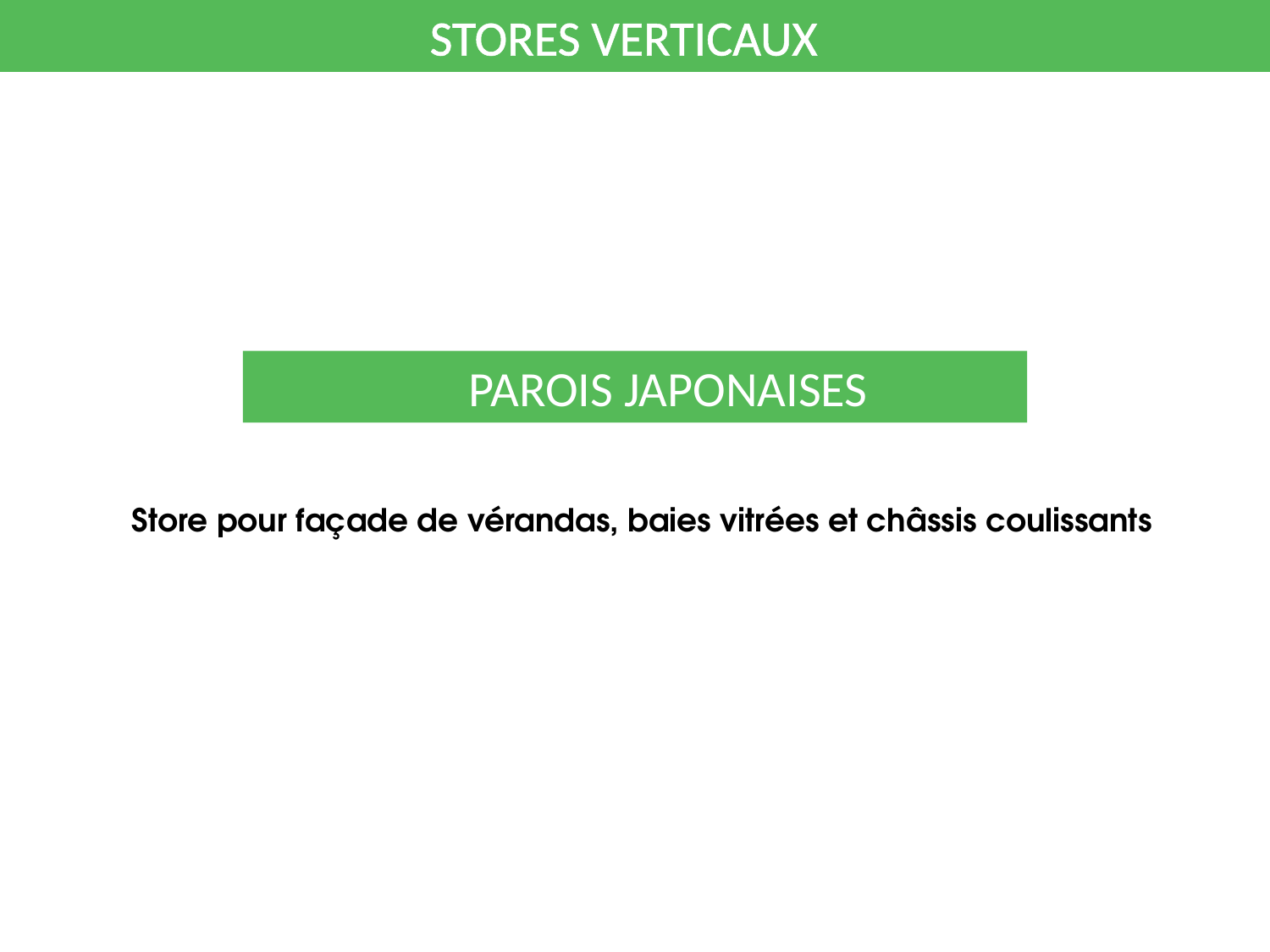

STORES VERTICAUX
	            PAROIS JAPONAISES
Store pour façade de vérandas, baies vitrées et châssis coulissants